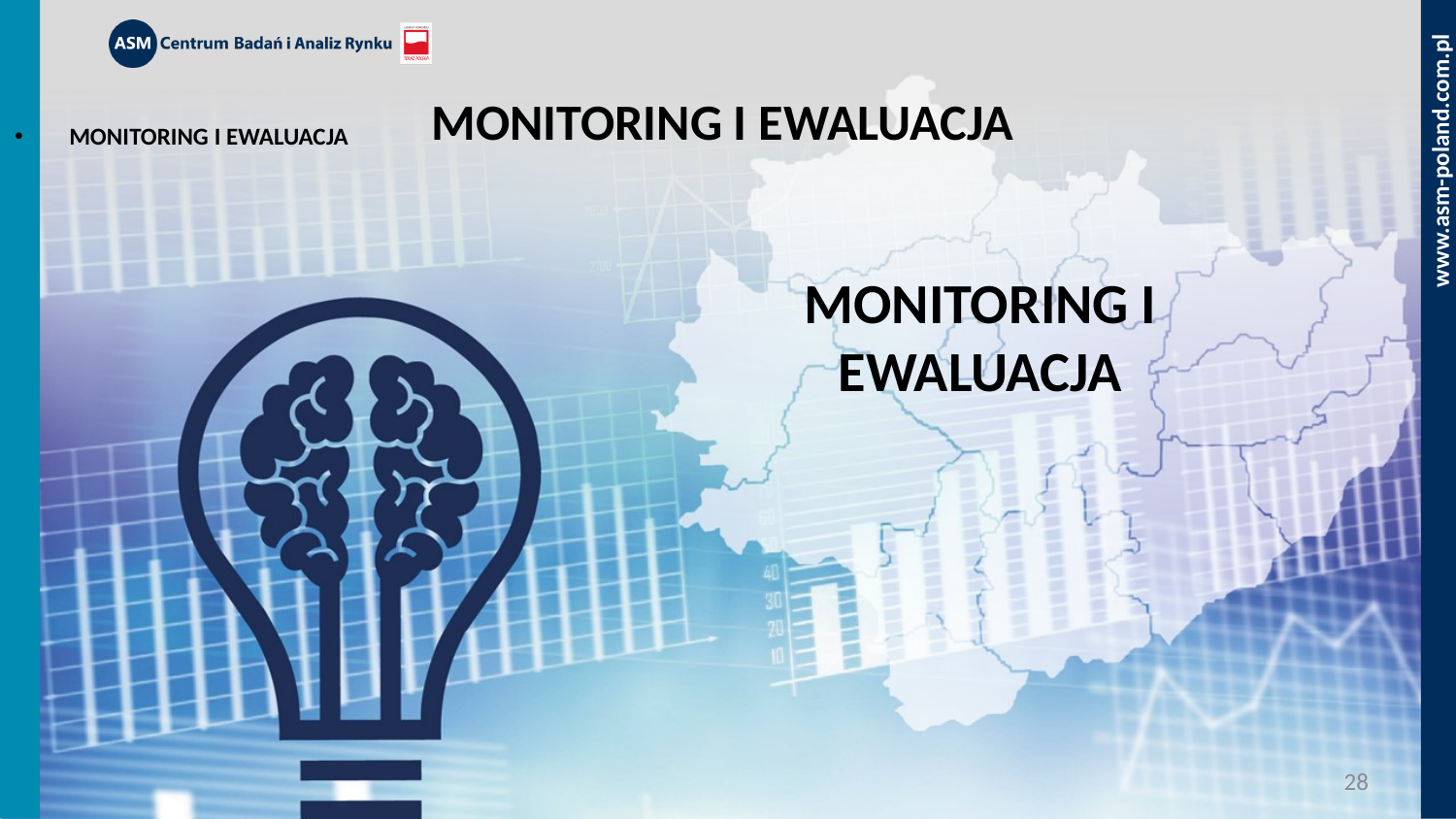

# MONITORING I EWALUACJA
MONITORING I EWALUACJA

MONITORING I EWALUACJA
28